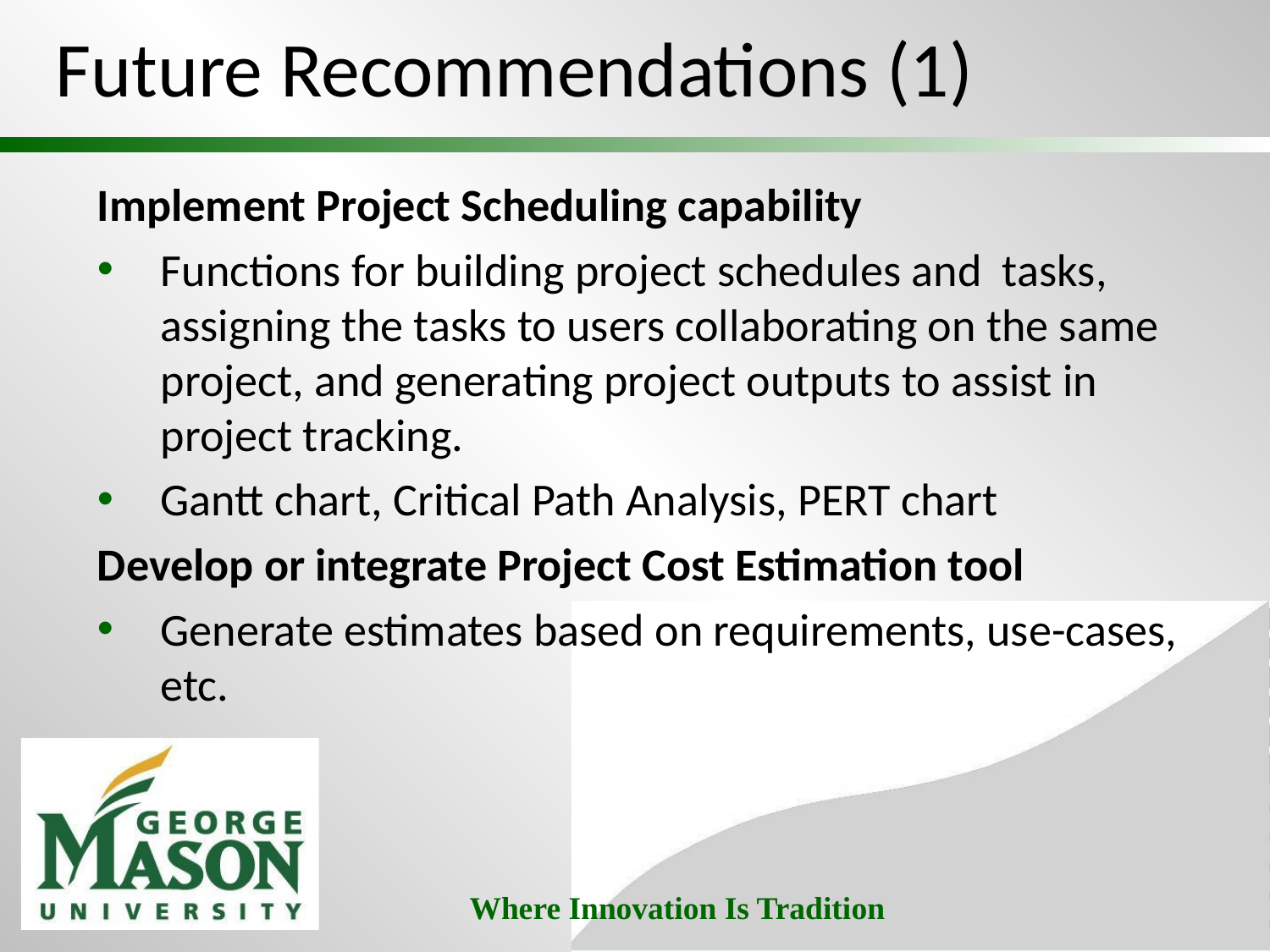

# Future Recommendations (1)
Implement Project Scheduling capability
Functions for building project schedules and  tasks, assigning the tasks to users collaborating on the same project, and generating project outputs to assist in project tracking.
Gantt chart, Critical Path Analysis, PERT chart
Develop or integrate Project Cost Estimation tool
Generate estimates based on requirements, use-cases, etc.